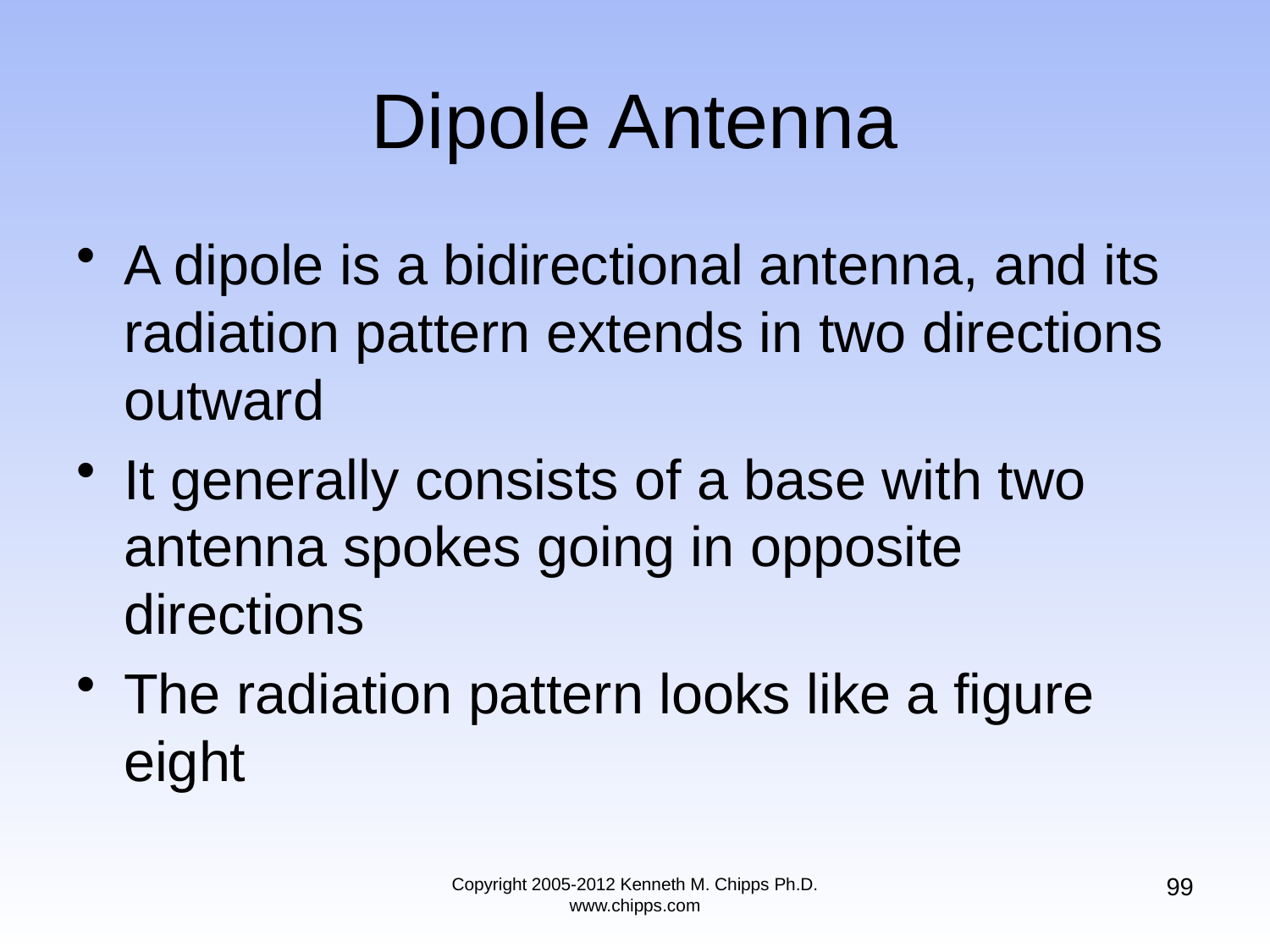

# Dipole Antenna
A dipole is a bidirectional antenna, and its radiation pattern extends in two directions outward
It generally consists of a base with two antenna spokes going in opposite directions
The radiation pattern looks like a figure eight
99
Copyright 2005-2012 Kenneth M. Chipps Ph.D. www.chipps.com